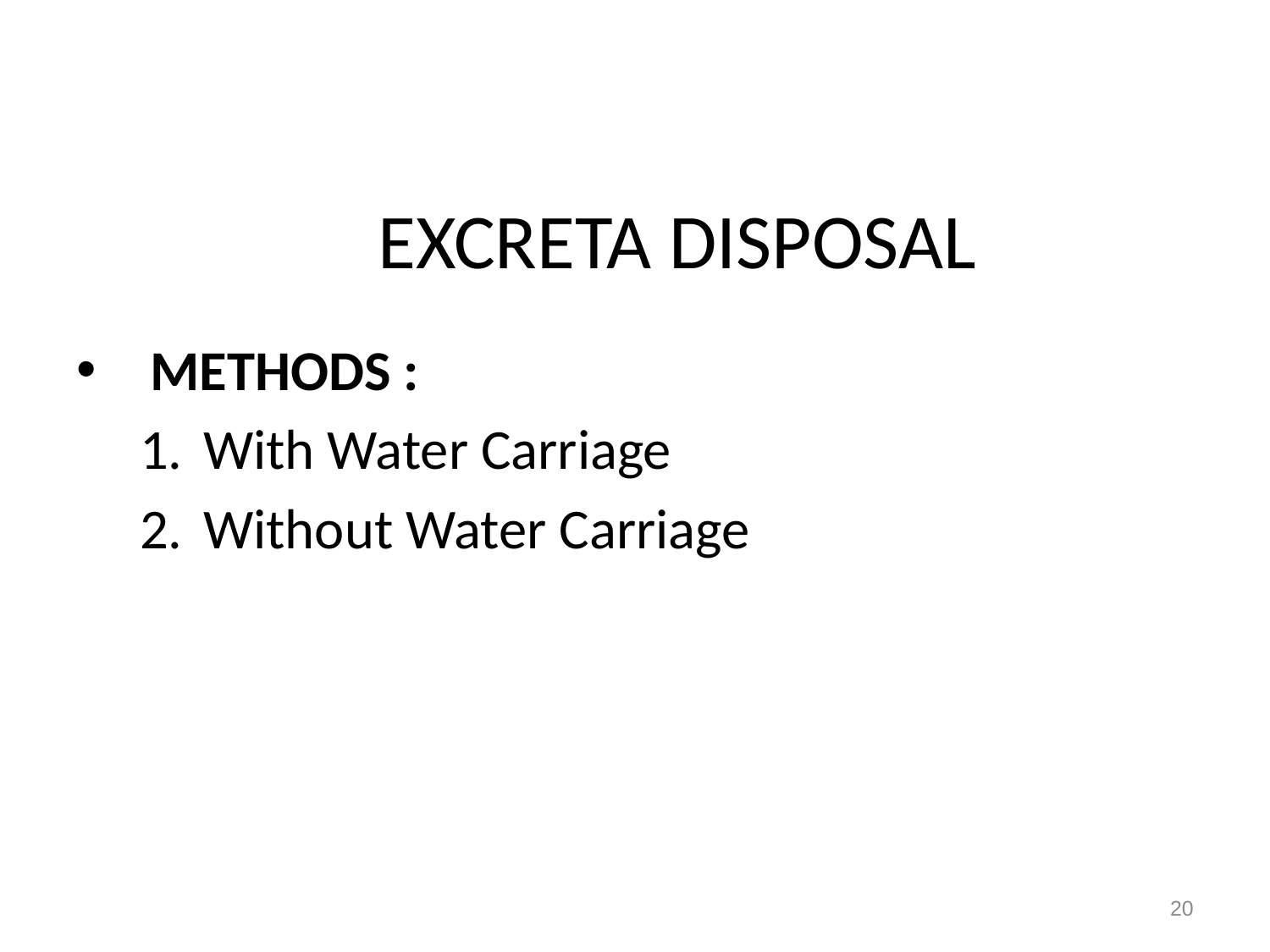

# EXCRETA DISPOSAL
METHODS :
With Water Carriage
Without Water Carriage
20